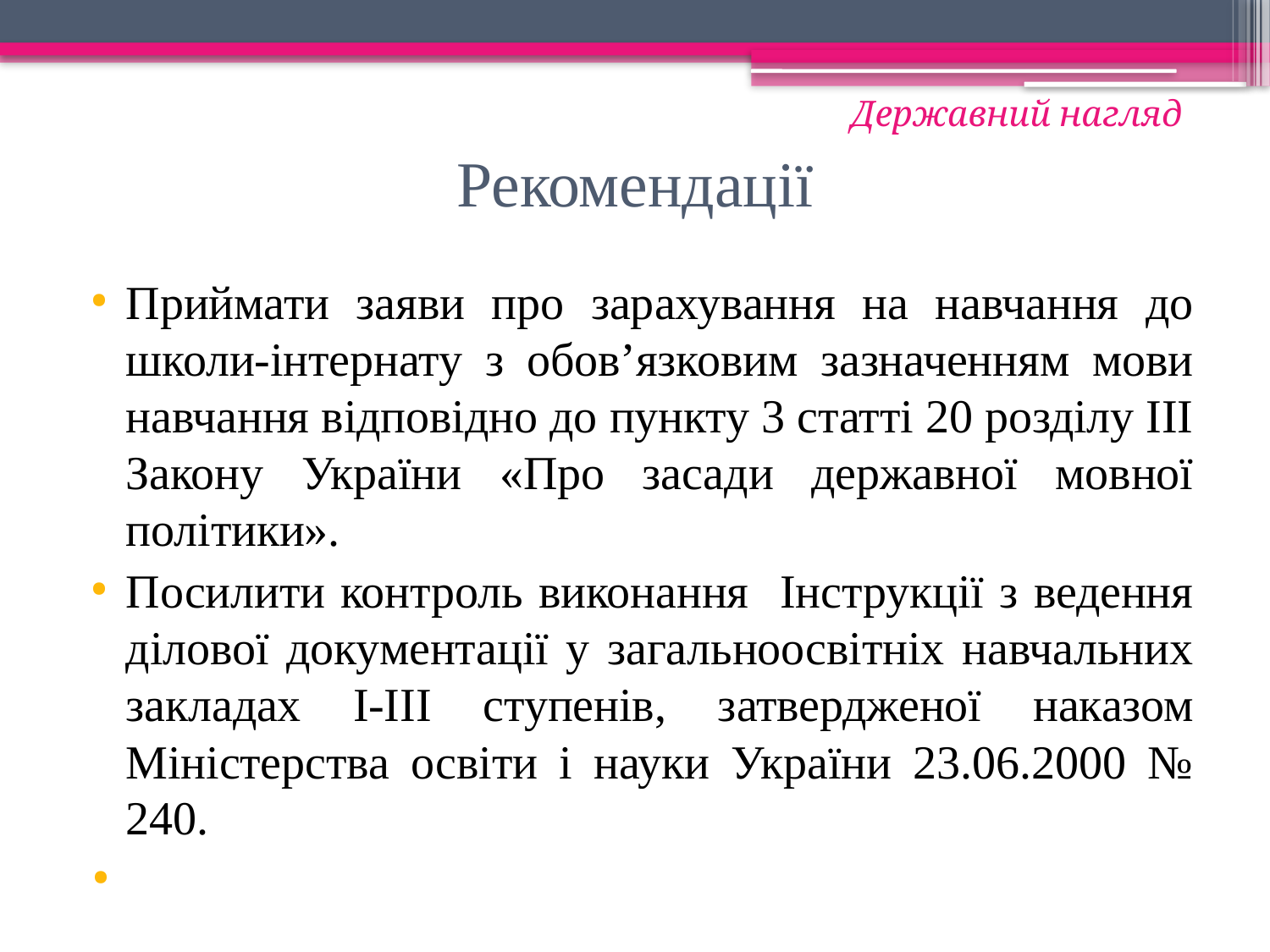

Державний нагляд

# Рекомендації
Приймати заяви про зарахування на навчання до школи-інтернату з обов’язковим зазначенням мови навчання відповідно до пункту 3 статті 20 розділу ІІІ Закону України «Про засади державної мовної політики».
Посилити контроль виконання  Інструкції з ведення ділової документації у загальноосвітніх навчальних закладах І-ІІІ ступенів, затвердженої наказом Міністерства освіти і науки України 23.06.2000 № 240.